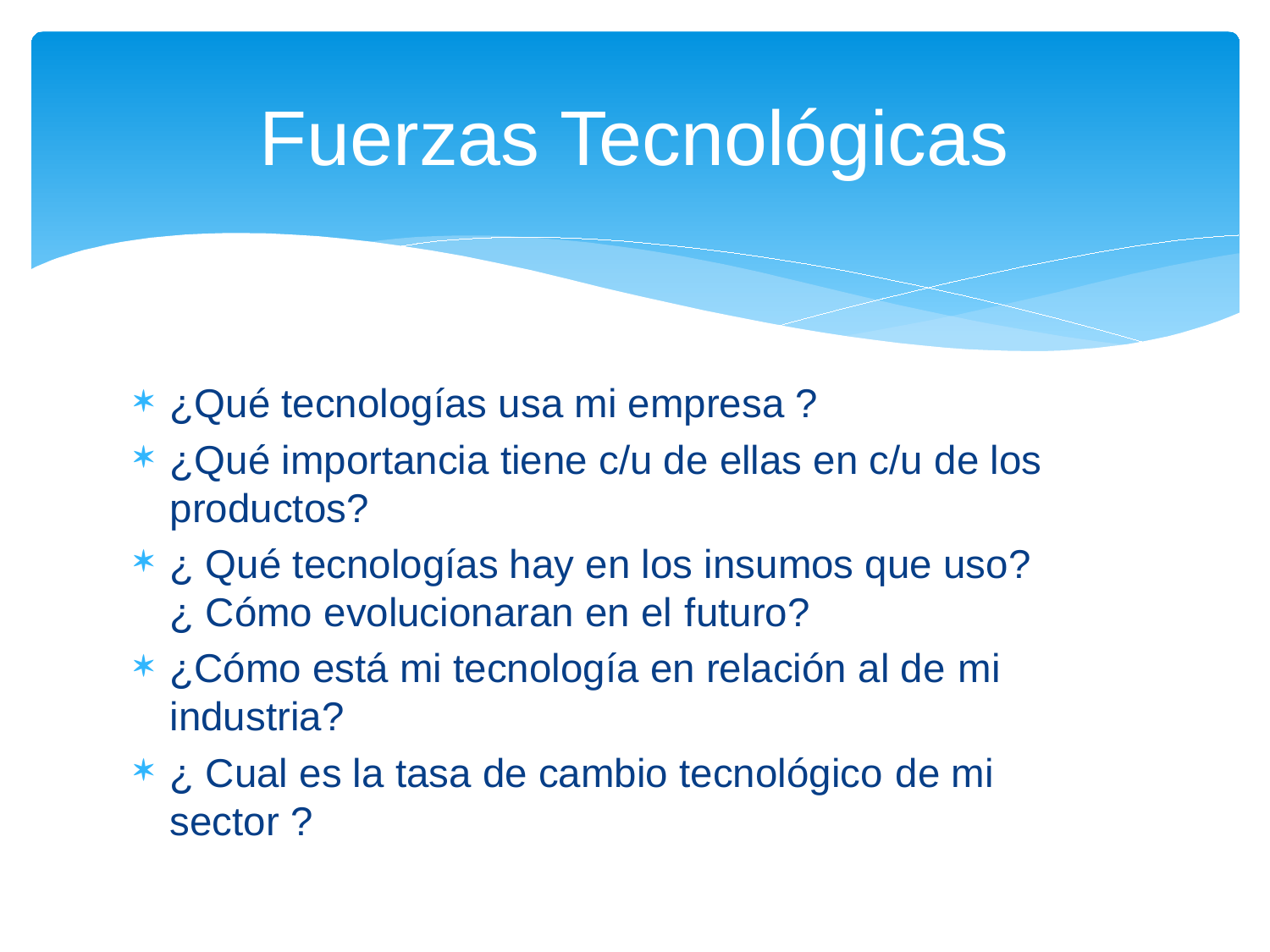

# Fuerzas Tecnológicas
¿Qué tecnologías usa mi empresa ?
¿Qué importancia tiene c/u de ellas en c/u de los productos?
¿ Qué tecnologías hay en los insumos que uso? ¿ Cómo evolucionaran en el futuro?
¿Cómo está mi tecnología en relación al de mi industria?
¿ Cual es la tasa de cambio tecnológico de mi sector ?